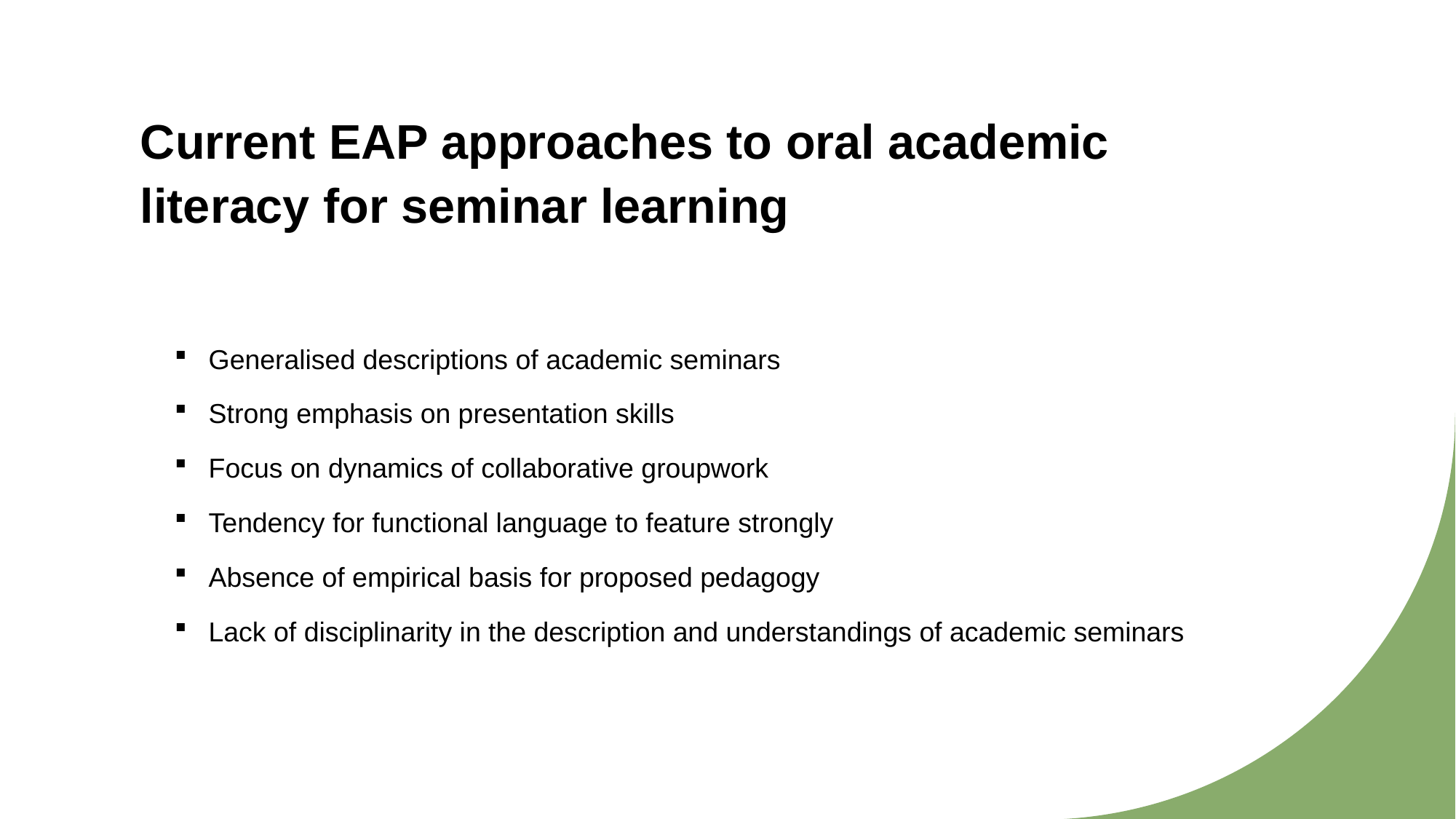

# Current EAP approaches to oral academic literacy for seminar learning

Generalised descriptions of academic seminars
Strong emphasis on presentation skills
Focus on dynamics of collaborative groupwork
Tendency for functional language to feature strongly
Absence of empirical basis for proposed pedagogy
Lack of disciplinarity in the description and understandings of academic seminars